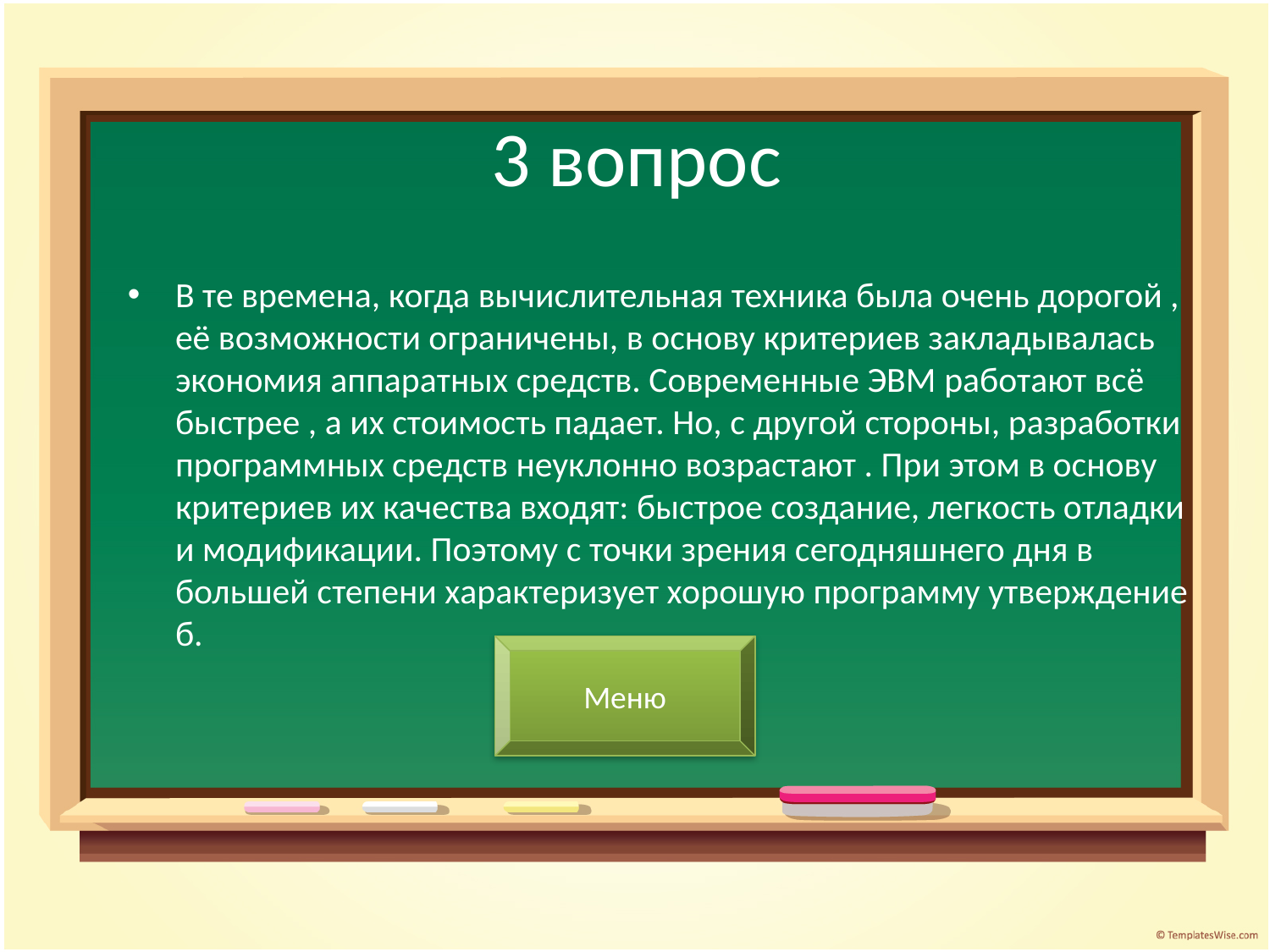

# 3 вопрос
В те времена, когда вычислительная техника была очень дорогой , её возможности ограничены, в основу критериев закладывалась экономия аппаратных средств. Современные ЭВМ работают всё быстрее , а их стоимость падает. Но, с другой стороны, разработки программных средств неуклонно возрастают . При этом в основу критериев их качества входят: быстрое создание, легкость отладки и модификации. Поэтому с точки зрения сегодняшнего дня в большей степени характеризует хорошую программу утверждение б.
Меню